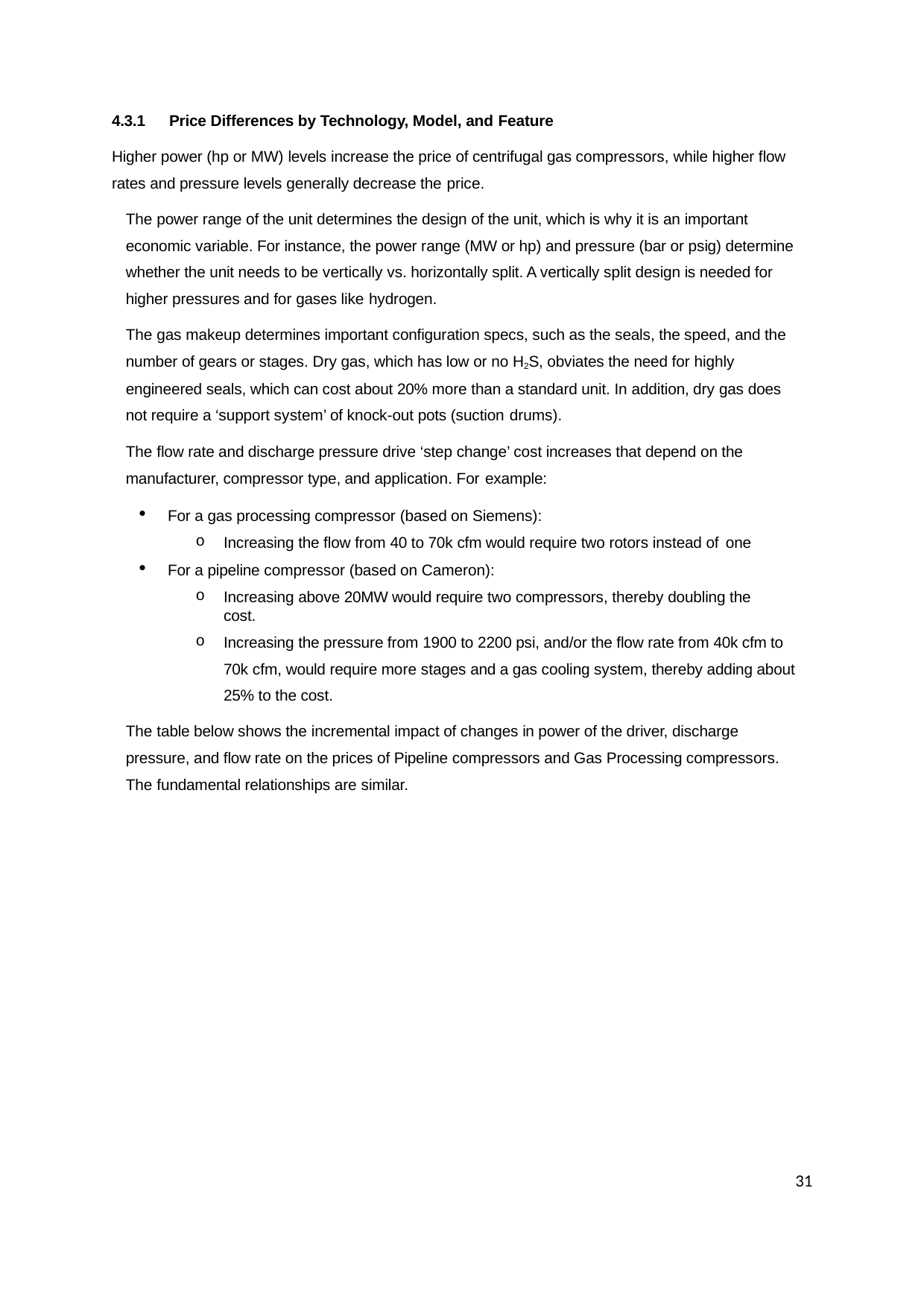

4.3.1	Price Differences by Technology, Model, and Feature
Higher power (hp or MW) levels increase the price of centrifugal gas compressors, while higher flow  rates and pressure levels generally decrease the price.
The power range of the unit determines the design of the unit, which is why it is an important  economic variable. For instance, the power range (MW or hp) and pressure (bar or psig) determine  whether the unit needs to be vertically vs. horizontally split. A vertically split design is needed for  higher pressures and for gases like hydrogen.
The gas makeup determines important configuration specs, such as the seals, the speed, and the  number of gears or stages. Dry gas, which has low or no H2S, obviates the need for highly  engineered seals, which can cost about 20% more than a standard unit. In addition, dry gas does  not require a ‘support system’ of knock-out pots (suction drums).
The flow rate and discharge pressure drive ‘step change’ cost increases that depend on the  manufacturer, compressor type, and application. For example:

For a gas processing compressor (based on Siemens):
Increasing the flow from 40 to 70k cfm would require two rotors instead of one
For a pipeline compressor (based on Cameron):
Increasing above 20MW would require two compressors, thereby doubling the cost.
Increasing the pressure from 1900 to 2200 psi, and/or the flow rate from 40k cfm to  70k cfm, would require more stages and a gas cooling system, thereby adding about  25% to the cost.
The table below shows the incremental impact of changes in power of the driver, discharge  pressure, and flow rate on the prices of Pipeline compressors and Gas Processing compressors.  The fundamental relationships are similar.
31